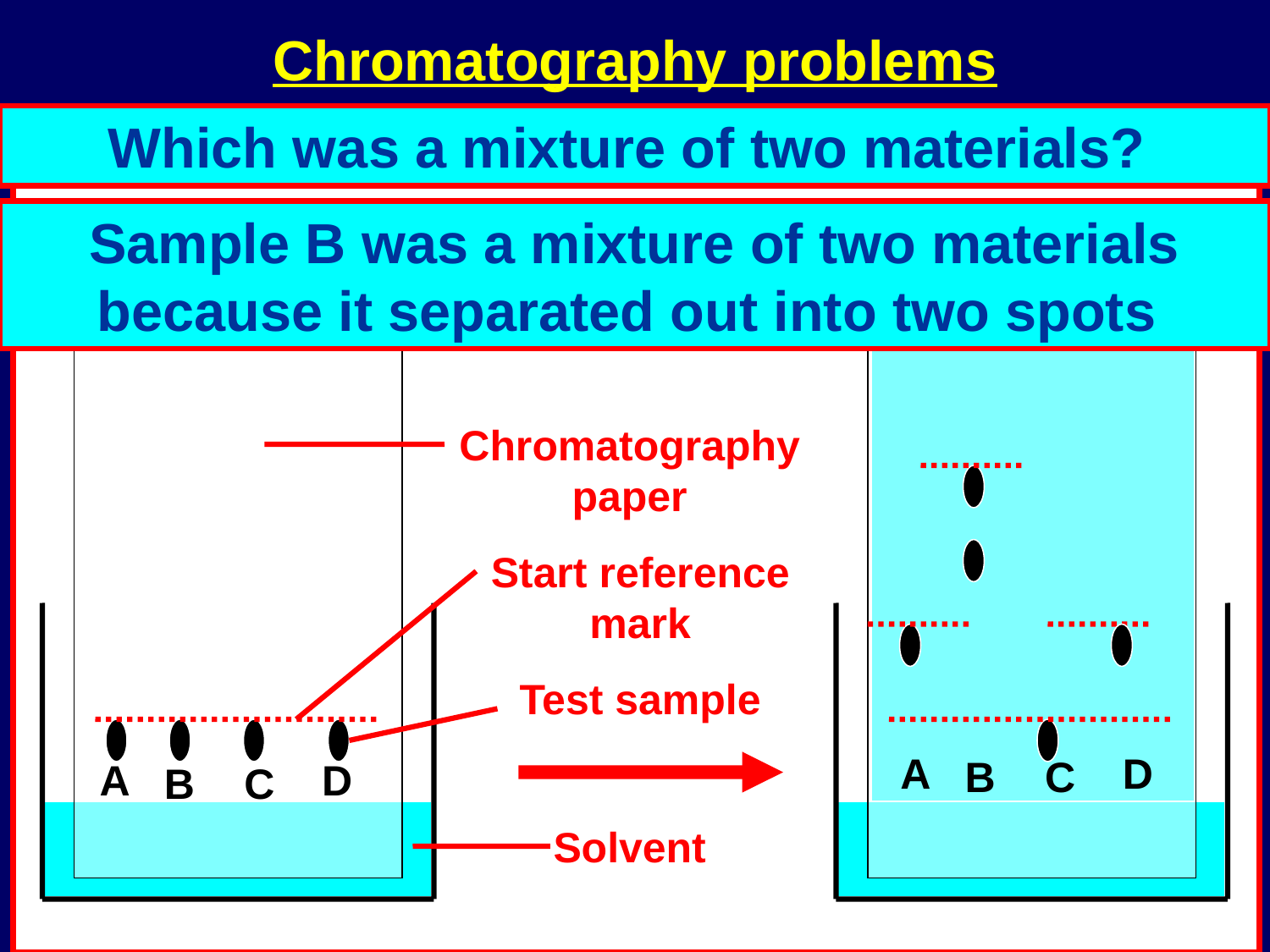

# Chromatography problems
Which two samples were probably the same?
Which was a mixture of two materials?

A
D
B
C
Samples A and D; they both moved the same distance so they are probably the same
Sample B was a mixture of two materials because it separated out into two spots

A
D
B
C
Chromatography paper

Start reference mark

Test sample

Solvent